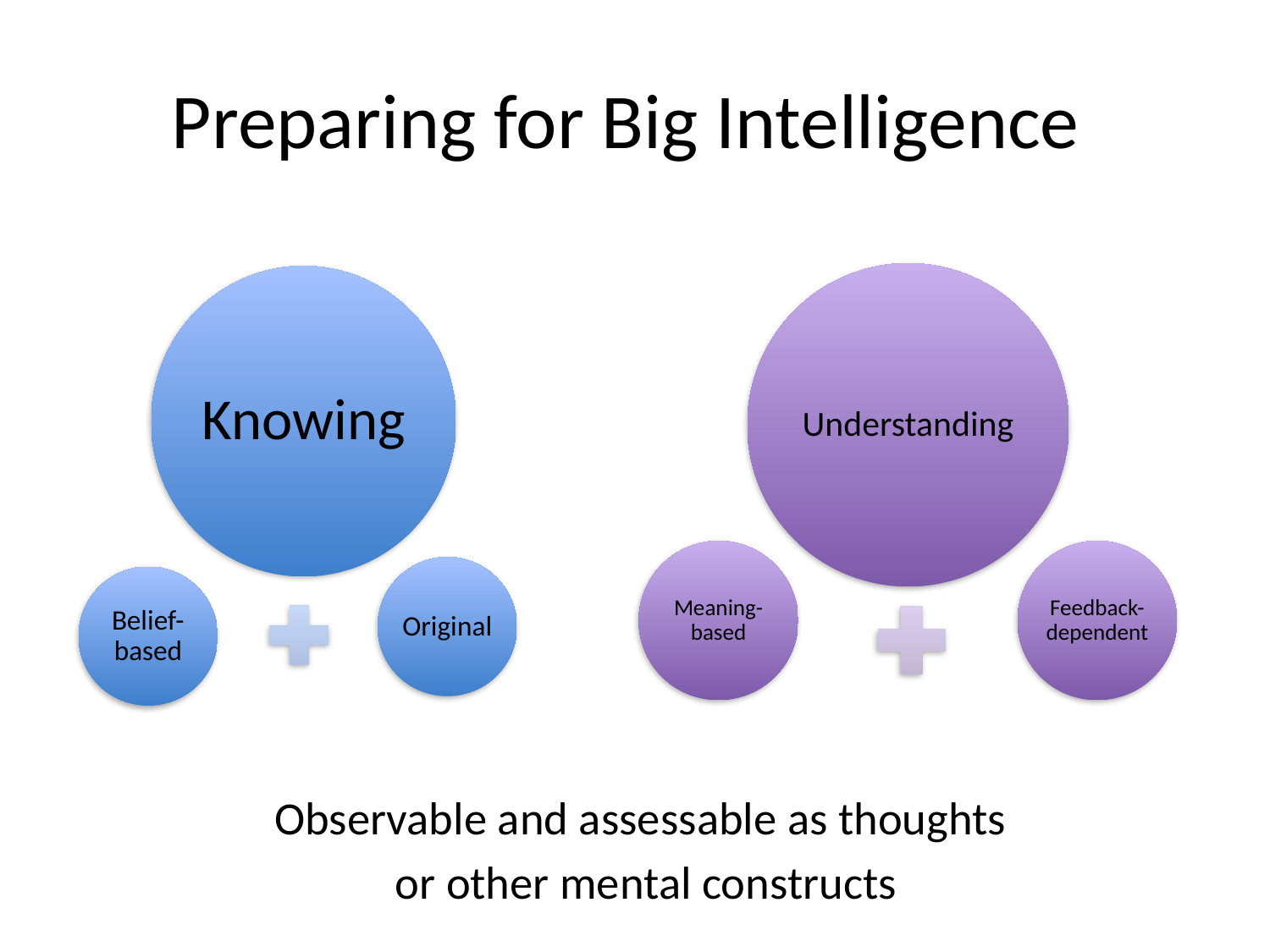

# Preparing for Big Intelligence
Meaning-based

Feedback-dependent

Understanding
Original

Belief-based

Knowing
Observable and assessable as thoughts
or other mental constructs